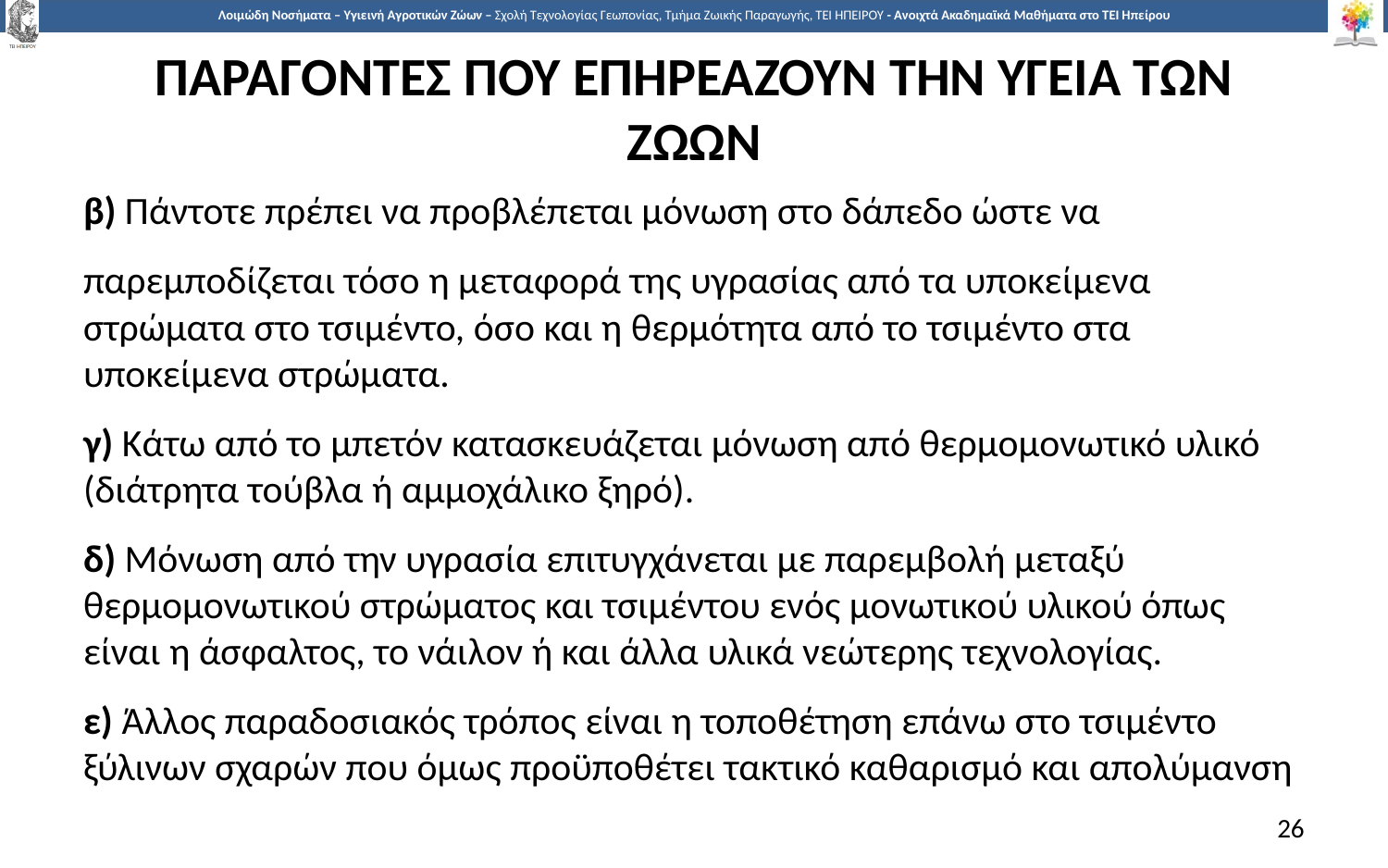

# ΠΑΡΑΓΟΝΤΕΣ ΠΟΥ ΕΠΗΡΕΑΖΟΥΝ ΤΗΝ ΥΓΕΙΑ ΤΩΝ ΖΩΩΝ
β) Πάντοτε πρέπει να προβλέπεται μόνωση στο δάπεδο ώστε να
παρεμποδίζεται τόσο η μεταφορά της υγρασίας από τα υποκείμενα στρώματα στο τσιμέντο, όσο και η θερμότητα από το τσιμέντο στα υποκείμενα στρώματα.
γ) Κάτω από το μπετόν κατασκευάζεται μόνωση από θερμομονωτικό υλικό (διάτρητα τούβλα ή αμμοχάλικο ξηρό).
δ) Μόνωση από την υγρασία επιτυγχάνεται με παρεμβολή μεταξύ θερμομονωτικού στρώματος και τσιμέντου ενός μονωτικού υλικού όπως είναι η άσφαλτος, το νάιλον ή και άλλα υλικά νεώτερης τεχνολογίας.
ε) Άλλος παραδοσιακός τρόπος είναι η τοποθέτηση επάνω στο τσιμέντο ξύλινων σχαρών που όμως προϋποθέτει τακτικό καθαρισμό και απολύμανση

26